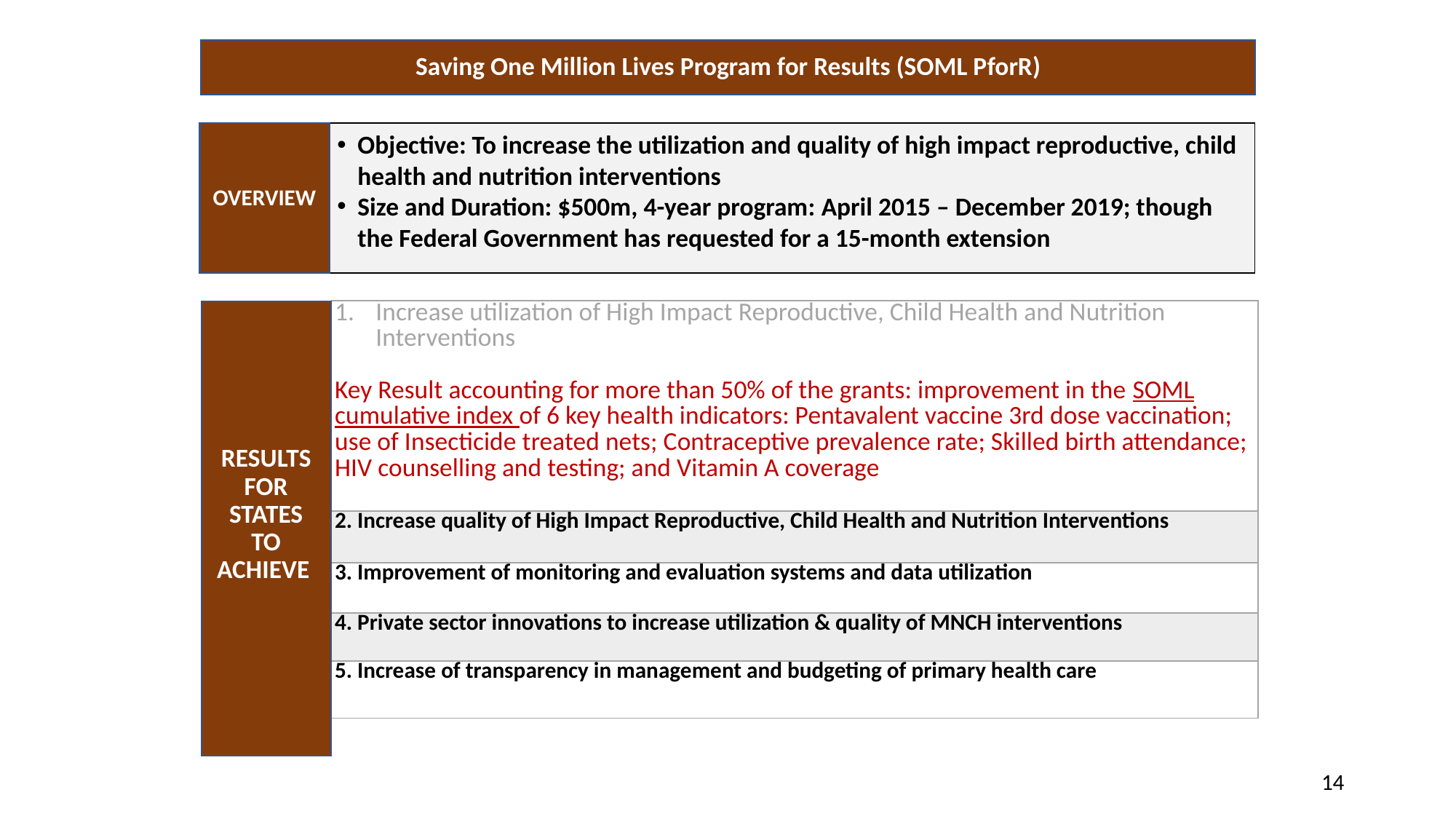

Saving One Million Lives Program for Results (SOML PforR)
OVERVIEW
Objective: To increase the utilization and quality of high impact reproductive, child health and nutrition interventions
Size and Duration: $500m, 4-year program: April 2015 – December 2019; though the Federal Government has requested for a 15-month extension
| Increase utilization of High Impact Reproductive, Child Health and Nutrition Interventions  Key Result accounting for more than 50% of the grants: improvement in the SOML cumulative index of 6 key health indicators: Pentavalent vaccine 3rd dose vaccination; use of Insecticide treated nets; Contraceptive prevalence rate; Skilled birth attendance; HIV counselling and testing; and Vitamin A coverage |
| --- |
| 2. Increase quality of High Impact Reproductive, Child Health and Nutrition Interventions |
| 3. Improvement of monitoring and evaluation systems and data utilization |
| 4. Private sector innovations to increase utilization & quality of MNCH interventions |
| 5. Increase of transparency in management and budgeting of primary health care |
RESULTS FOR STATES TO ACHIEVE

14